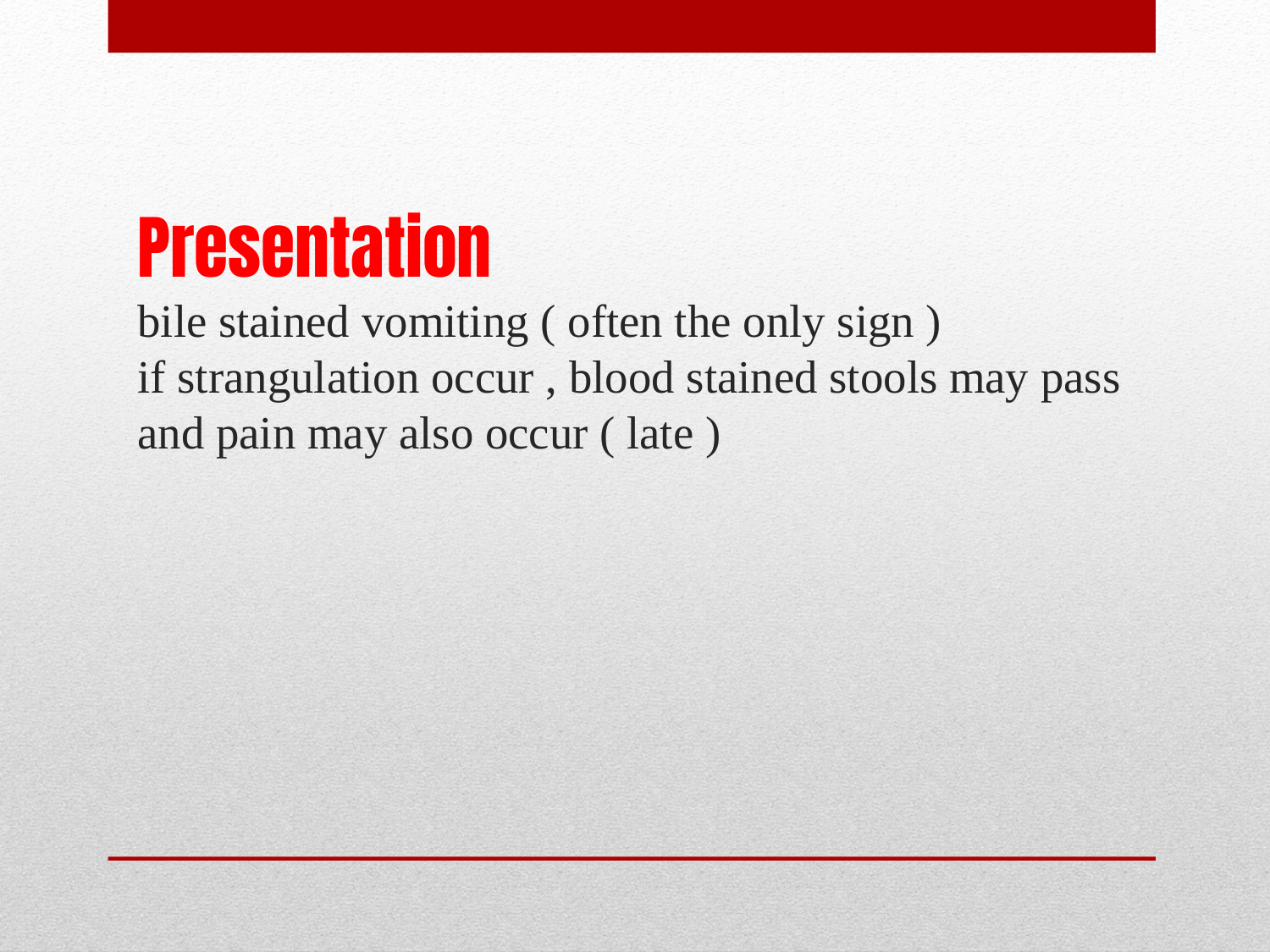

# Presentation bile stained vomiting ( often the only sign ) if strangulation occur , blood stained stools may pass and pain may also occur ( late )